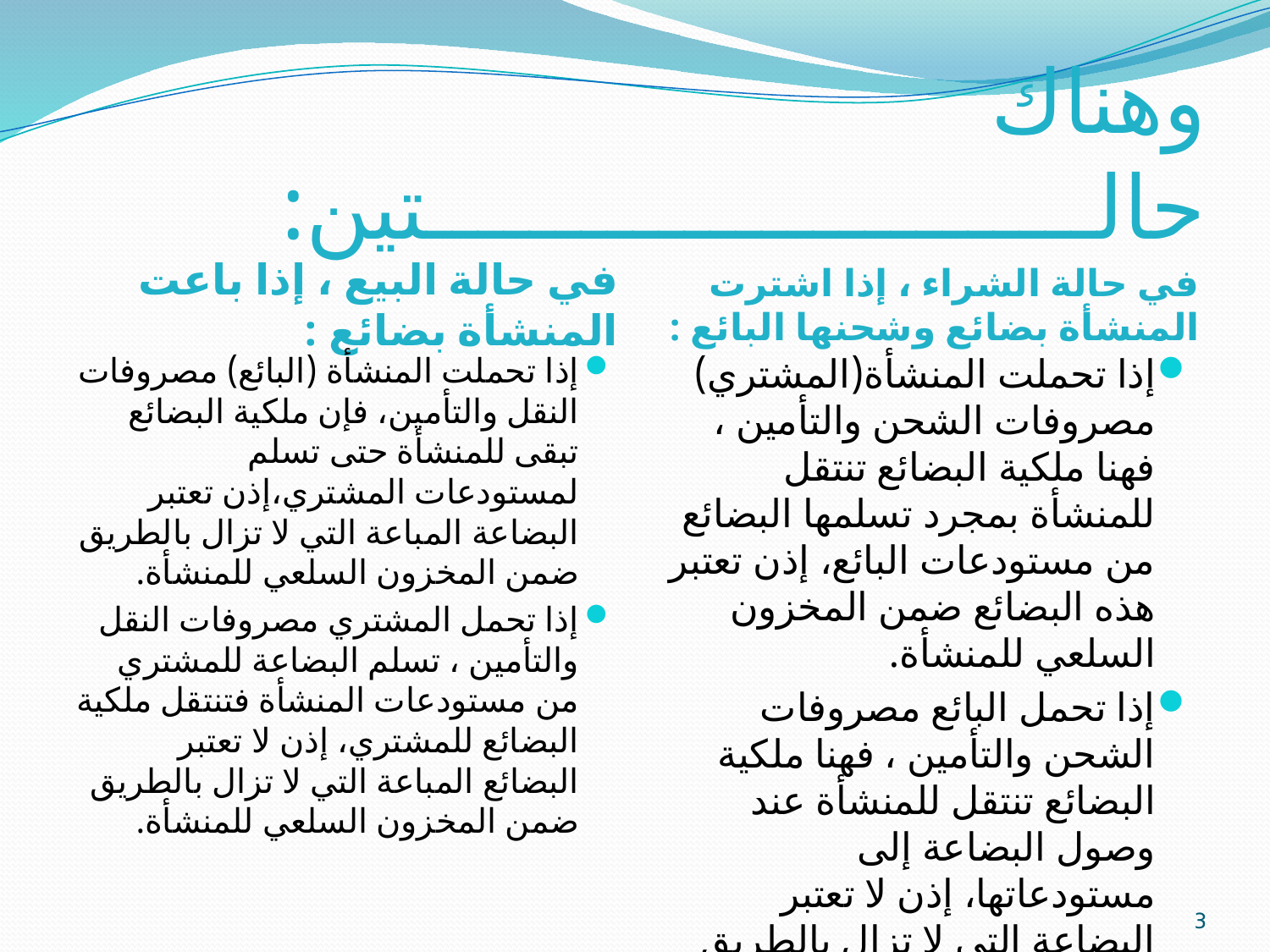

# وهناك حالــــــــــــــــــــــــــتين:
في حالة البيع ، إذا باعت المنشأة بضائع :
في حالة الشراء ، إذا اشترت المنشأة بضائع وشحنها البائع :
إذا تحملت المنشأة (البائع) مصروفات النقل والتأمين، فإن ملكية البضائع تبقى للمنشأة حتى تسلم لمستودعات المشتري،إذن تعتبر البضاعة المباعة التي لا تزال بالطريق ضمن المخزون السلعي للمنشأة.
إذا تحمل المشتري مصروفات النقل والتأمين ، تسلم البضاعة للمشتري من مستودعات المنشأة فتنتقل ملكية البضائع للمشتري، إذن لا تعتبر البضائع المباعة التي لا تزال بالطريق ضمن المخزون السلعي للمنشأة.
إذا تحملت المنشأة(المشتري) مصروفات الشحن والتأمين ، فهنا ملكية البضائع تنتقل للمنشأة بمجرد تسلمها البضائع من مستودعات البائع، إذن تعتبر هذه البضائع ضمن المخزون السلعي للمنشأة.
إذا تحمل البائع مصروفات الشحن والتأمين ، فهنا ملكية البضائع تنتقل للمنشأة عند وصول البضاعة إلى مستودعاتها، إذن لا تعتبر  البضاعة التي لا تزال بالطريق ضمن المخزون السلعي للمنشأة.
3